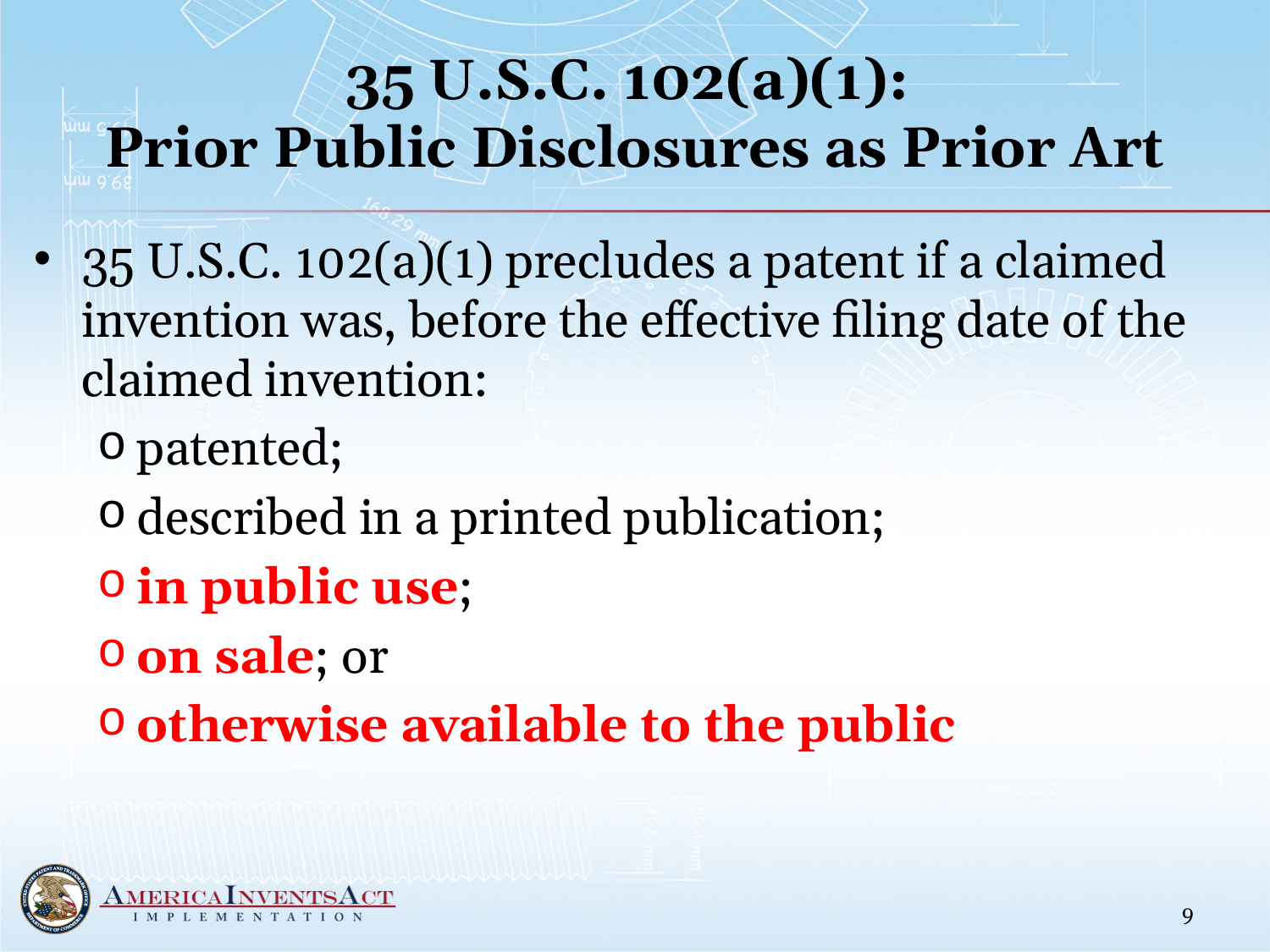

# 35 U.S.C. 102(a)(1): Prior Public Disclosures as Prior Art
35 U.S.C. 102(a)(1) precludes a patent if a claimed invention was, before the effective filing date of the claimed invention:
patented;
described in a printed publication;
in public use;
on sale; or
otherwise available to the public

9